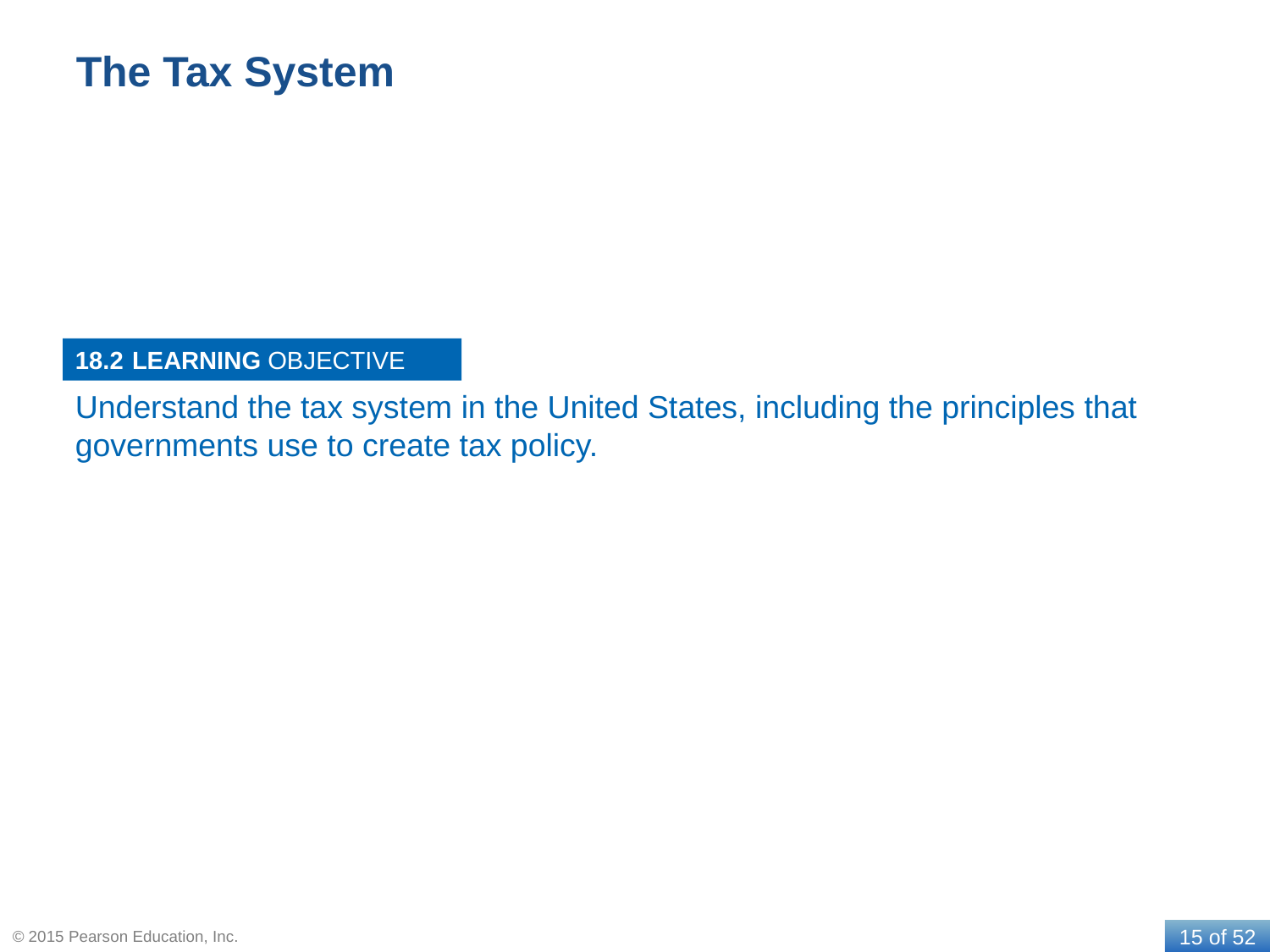

# The Tax System
18.2
Understand the tax system in the United States, including the principles that governments use to create tax policy.